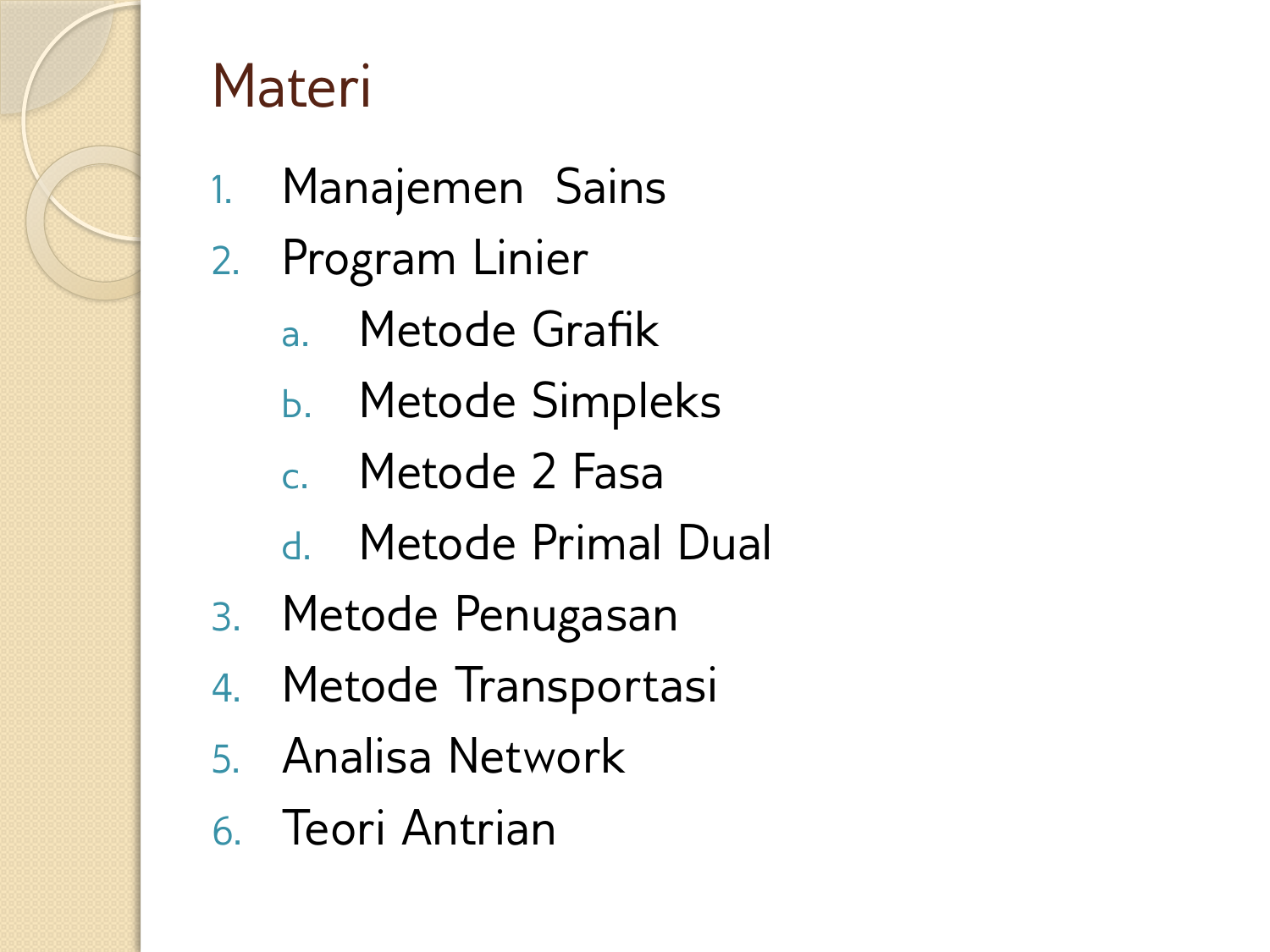

# Materi
Manajemen  Sains
Program Linier
Metode Grafik
Metode Simpleks
Metode 2 Fasa
Metode Primal Dual
Metode Penugasan
Metode Transportasi
Analisa Network
Teori Antrian